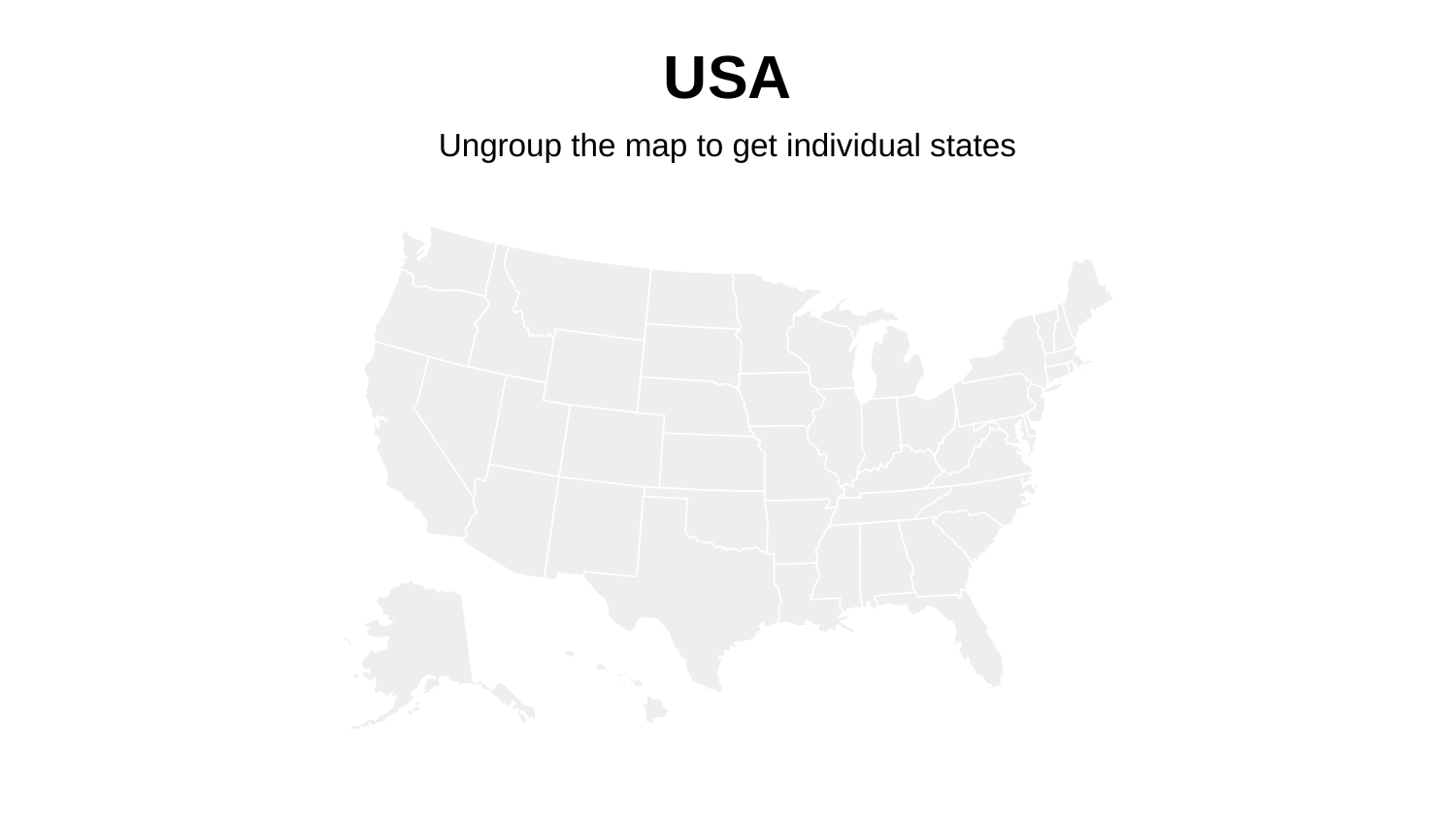

# USA
Ungroup the map to get individual states